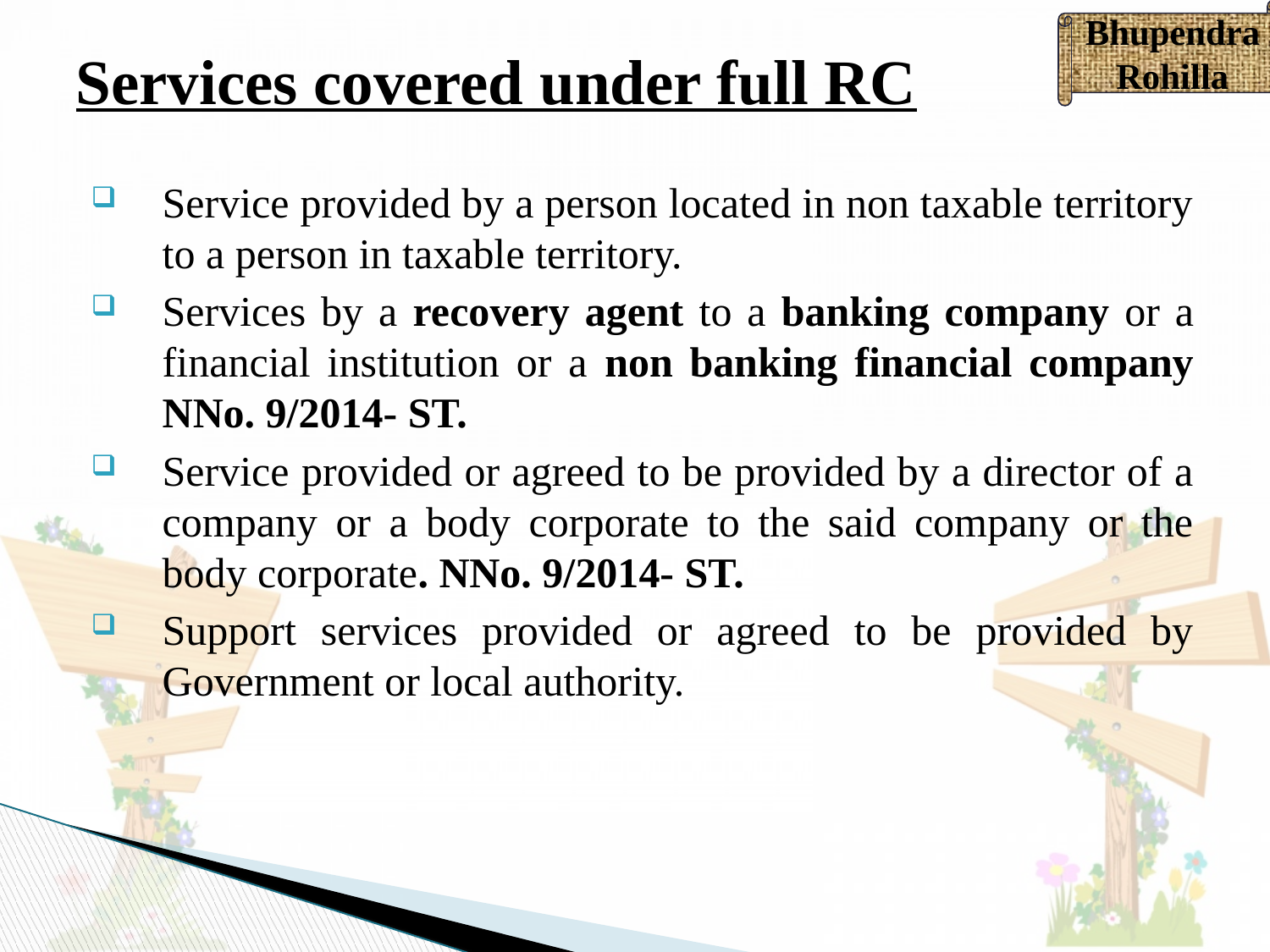

# Services covered under full RC
Bhupendra Rohilla
Service provided by a person located in non taxable territory to a person in taxable territory.
Services by a recovery agent to a banking company or a financial institution or a non banking financial company NNo. 9/2014- ST.
Service provided or agreed to be provided by a director of a company or a body corporate to the said company or the body corporate. NNo. 9/2014- ST.
Support services provided or agreed to be provided by Government or local authority.